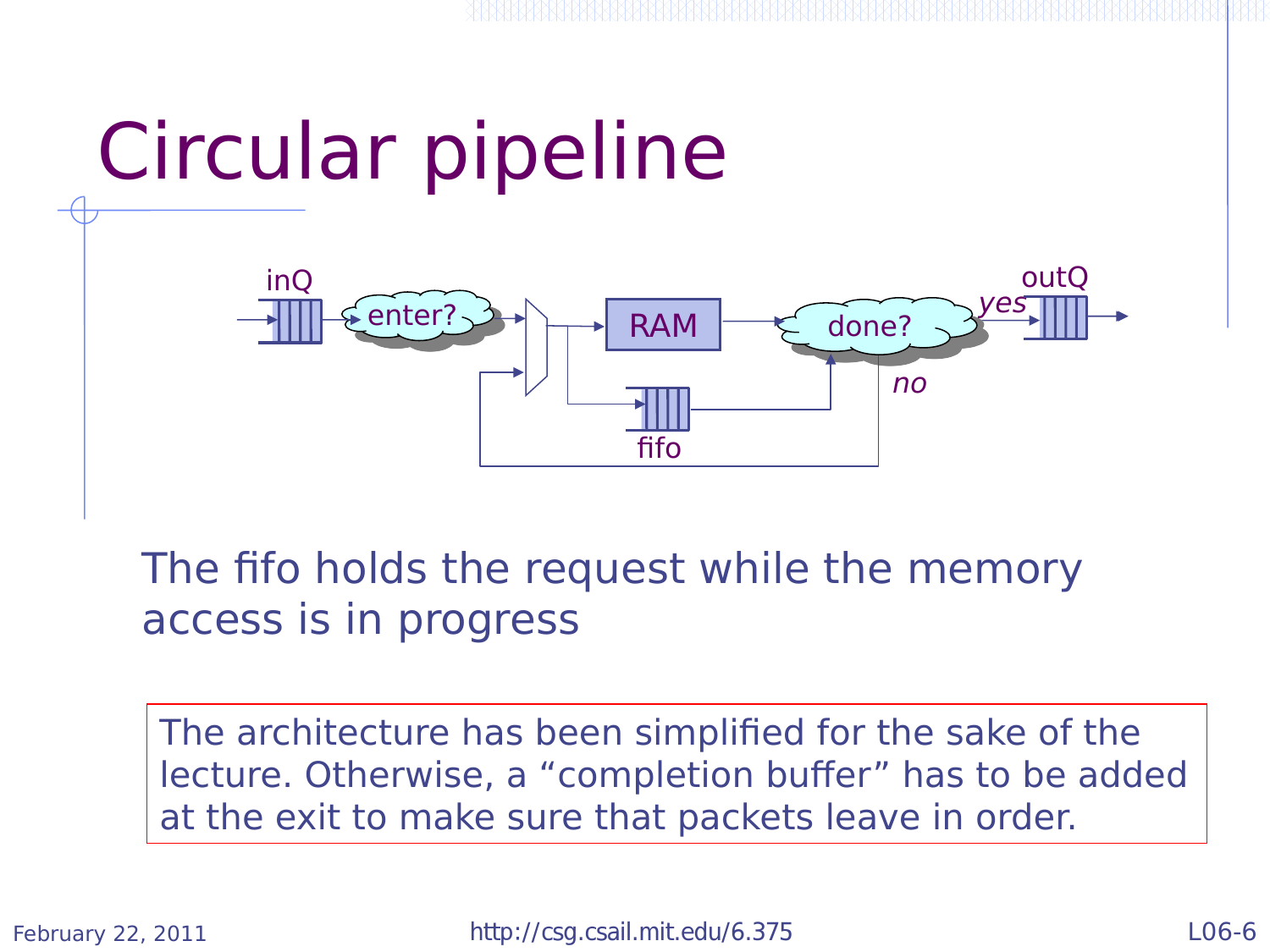

# Circular pipeline
outQ
inQ
yes
enter?

done?
RAM

no

fifo
The fifo holds the request while the memory access is in progress
The architecture has been simplified for the sake of the lecture. Otherwise, a “completion buffer” has to be added at the exit to make sure that packets leave in order.
http://csg.csail.mit.edu/6.375
L06-6
February 22, 2011